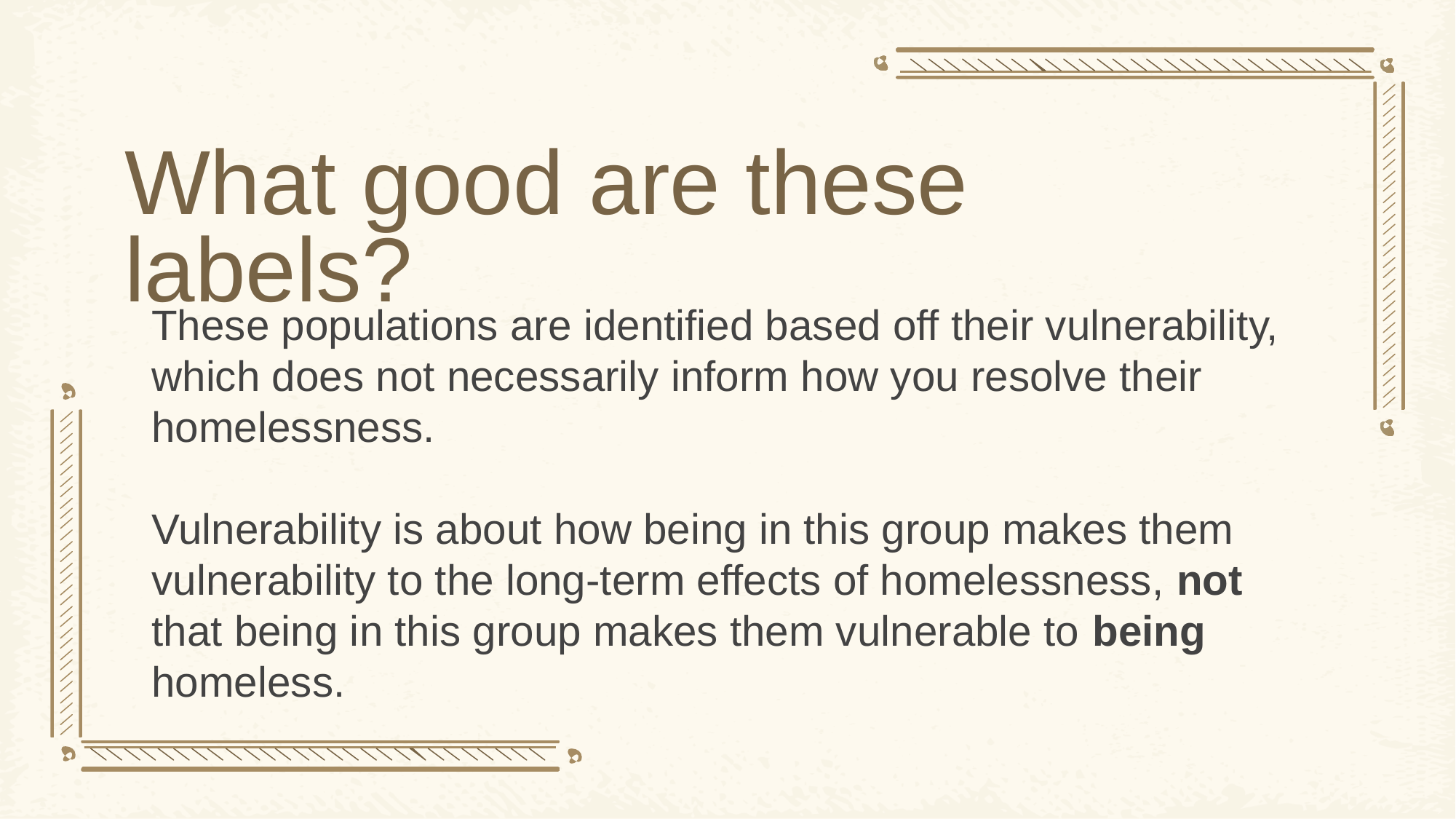

# What good are these labels?
These populations are identified based off their vulnerability, which does not necessarily inform how you resolve their homelessness.

Vulnerability is about how being in this group makes them vulnerability to the long-term effects of homelessness, not that being in this group makes them vulnerable to being homeless.